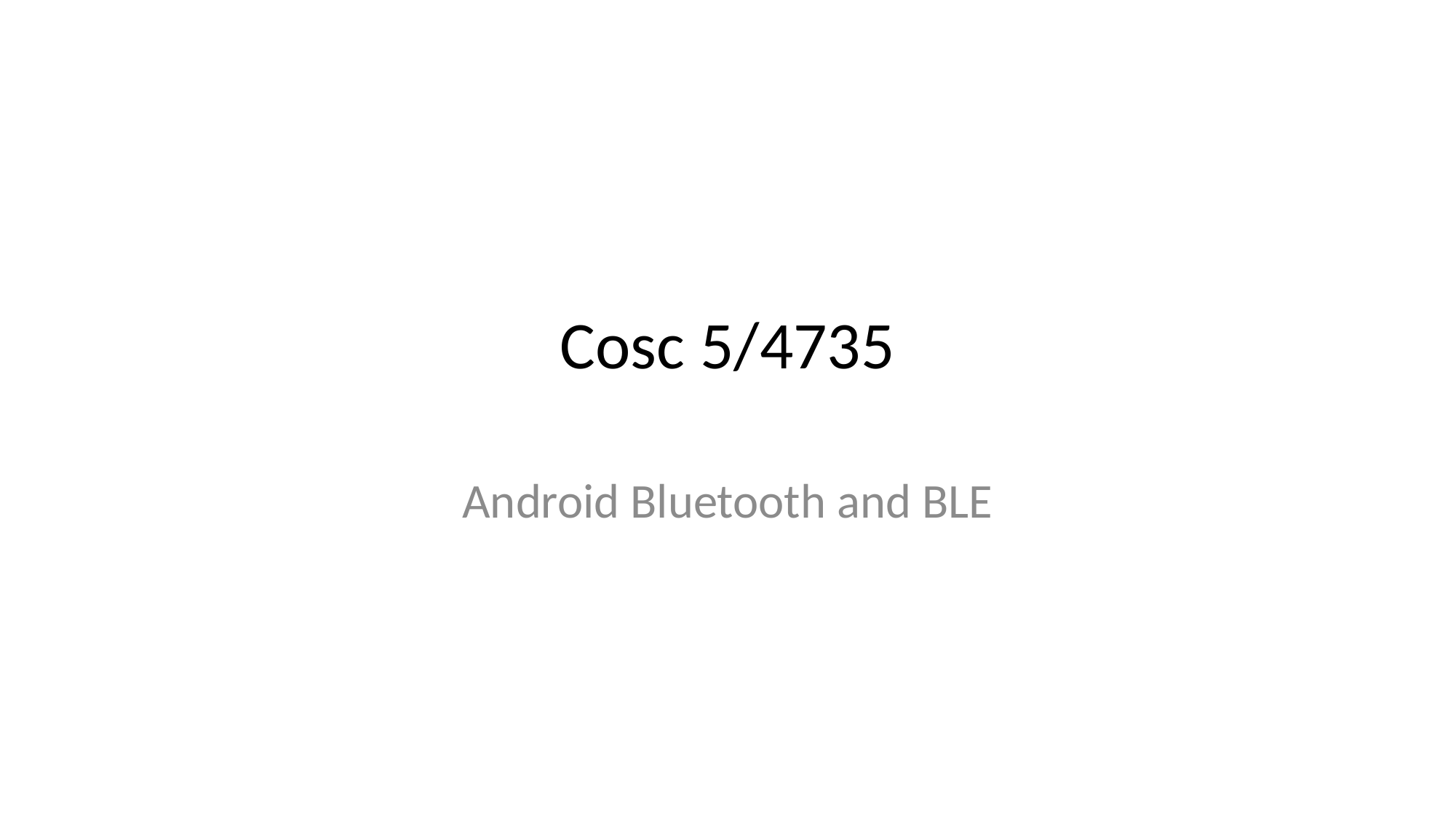

# Cosc 5/4735
Android Bluetooth and BLE